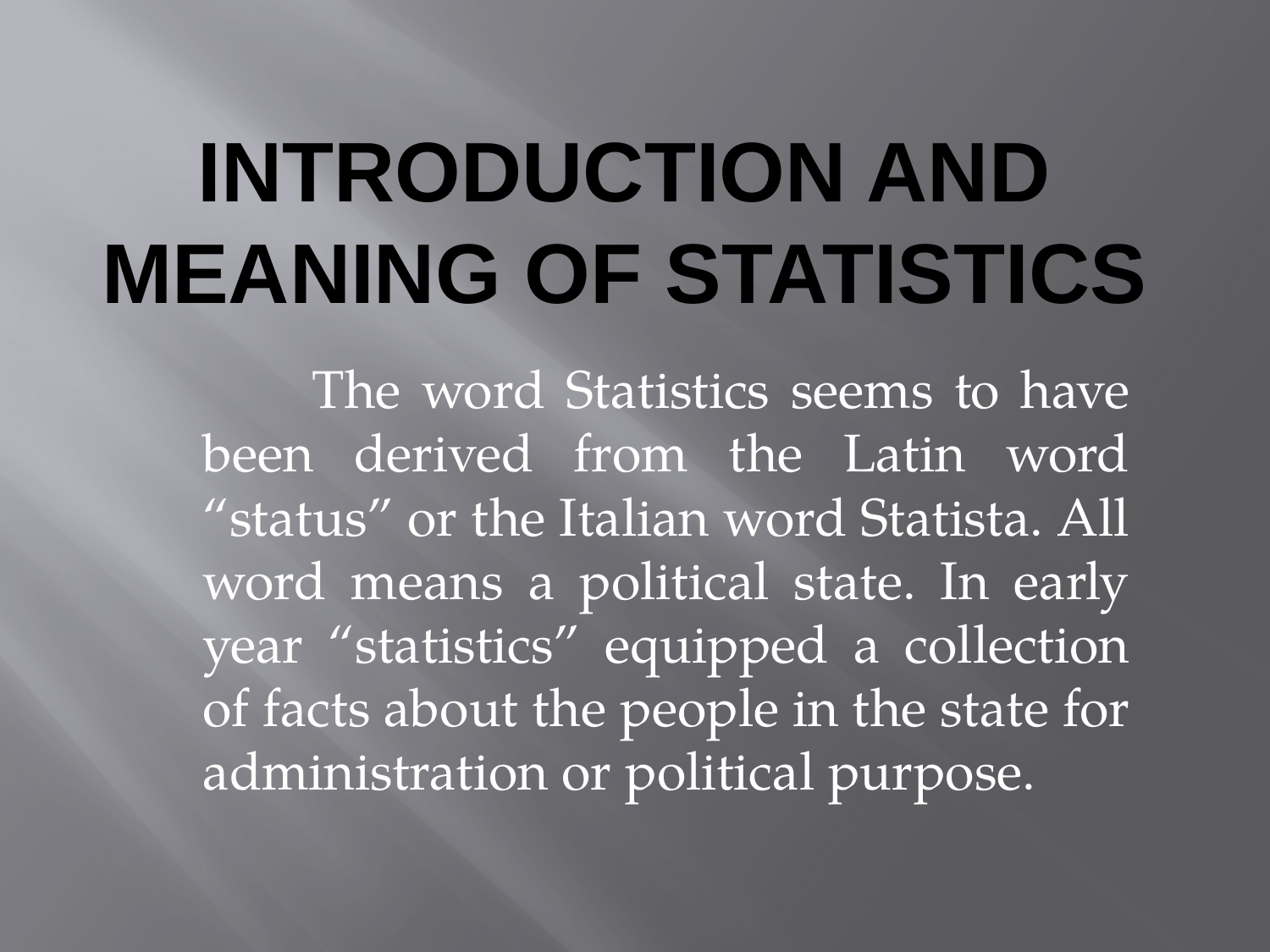

# INTRODUCTION AND MEANING OF STATISTICS
	The word Statistics seems to have been derived from the Latin word “status” or the Italian word Statista. All word means a political state. In early year “statistics” equipped a collection of facts about the people in the state for administration or political purpose.